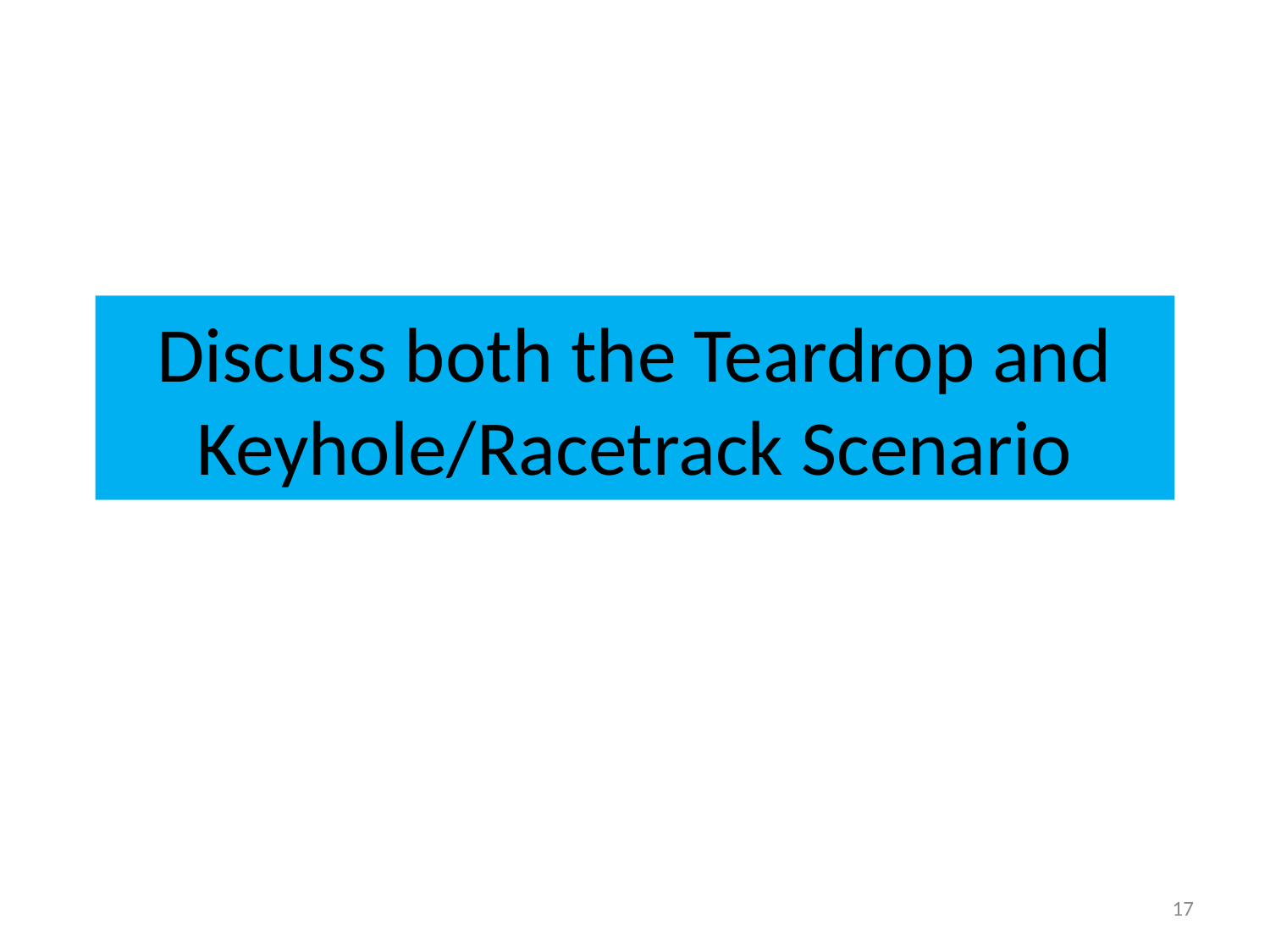

# Discuss both the Teardrop and Keyhole/Racetrack Scenario
17